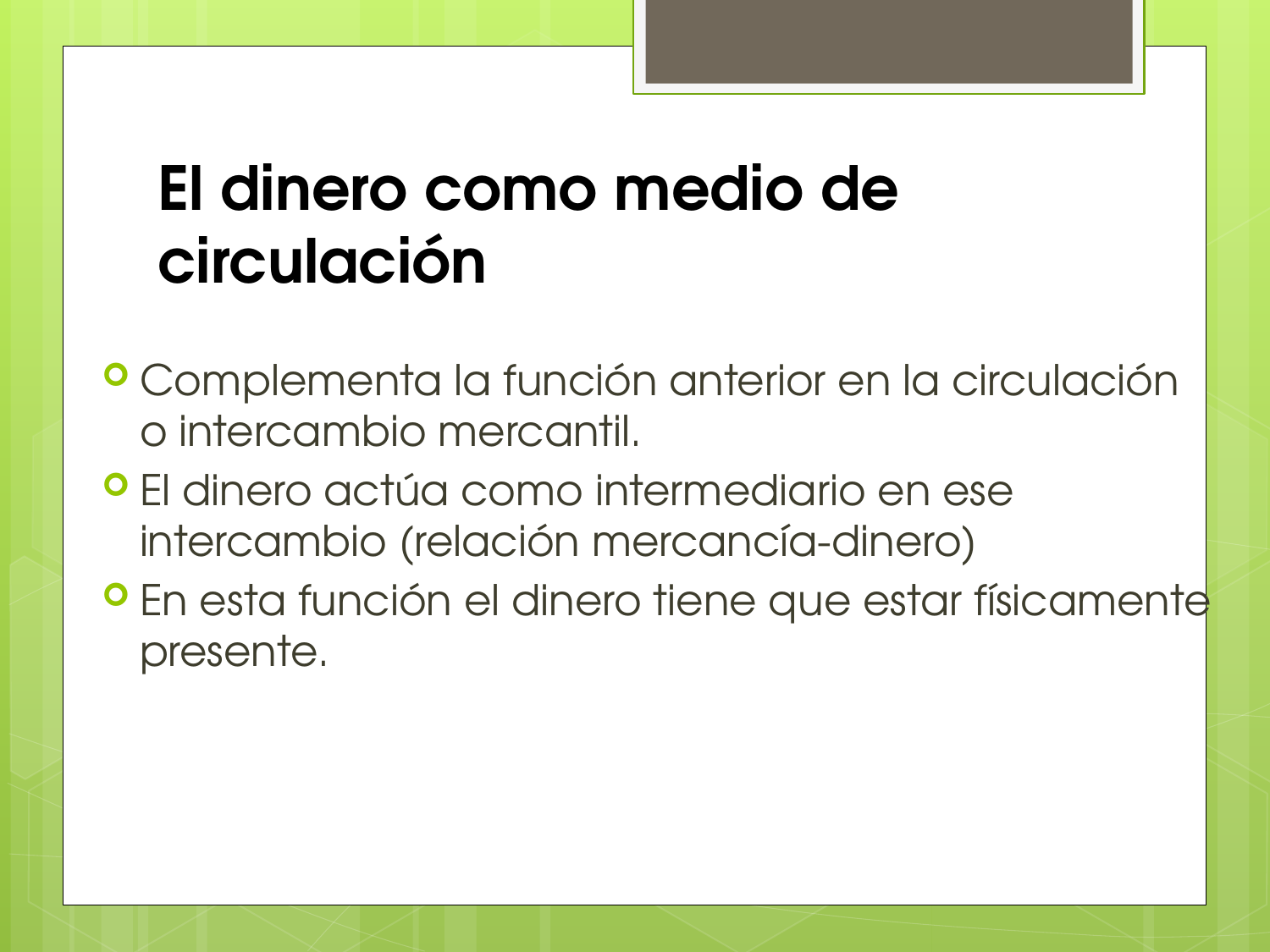

# El dinero como medio de circulación
Complementa la función anterior en la circulación o intercambio mercantil.
El dinero actúa como intermediario en ese intercambio (relación mercancía-dinero)
En esta función el dinero tiene que estar físicamente presente.